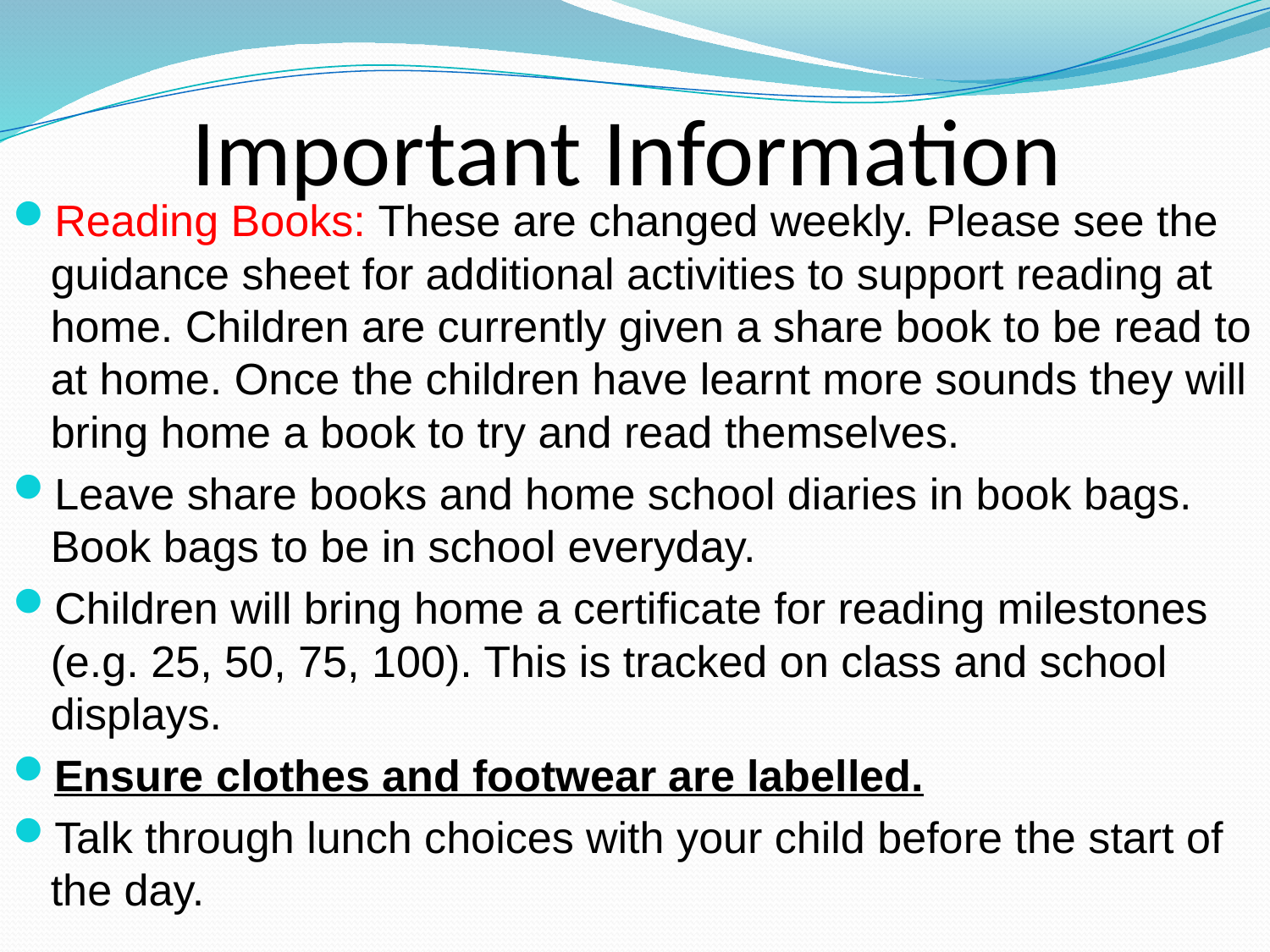

# Important Information
Reading Books: These are changed weekly. Please see the guidance sheet for additional activities to support reading at home. Children are currently given a share book to be read to at home. Once the children have learnt more sounds they will bring home a book to try and read themselves.
Leave share books and home school diaries in book bags. Book bags to be in school everyday.
Children will bring home a certificate for reading milestones (e.g. 25, 50, 75, 100). This is tracked on class and school displays.
Ensure clothes and footwear are labelled.
Talk through lunch choices with your child before the start of the day.